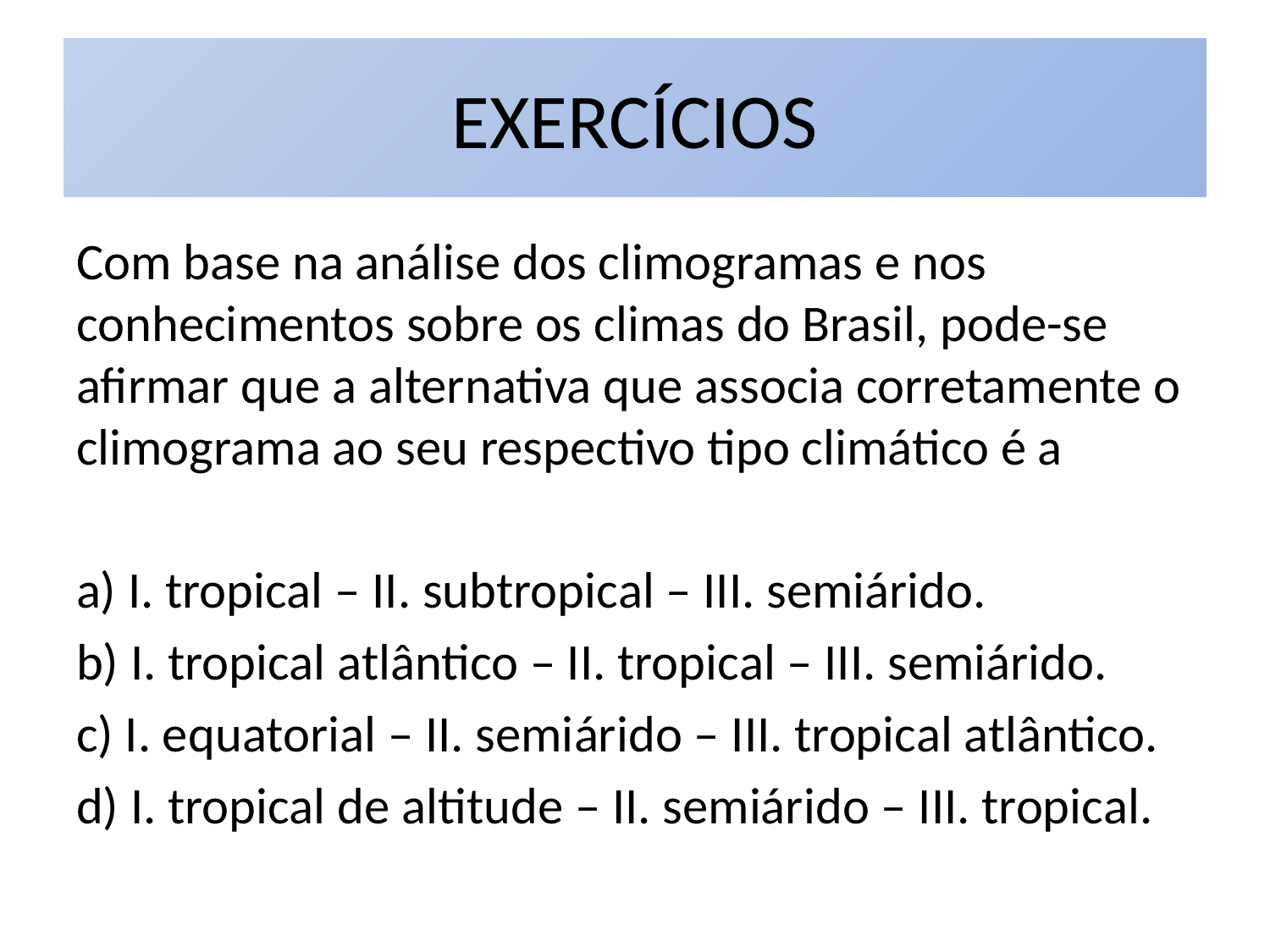

# EXERCÍCIOS
Com base na análise dos climogramas e nos conhecimentos sobre os climas do Brasil, pode-se afirmar que a alternativa que associa corretamente o climograma ao seu respectivo tipo climático é a

a) I. tropical – II. subtropical – III. semiárido.
b) I. tropical atlântico – II. tropical – III. semiárido.
c) I. equatorial – II. semiárido – III. tropical atlântico.
d) I. tropical de altitude – II. semiárido – III. tropical.